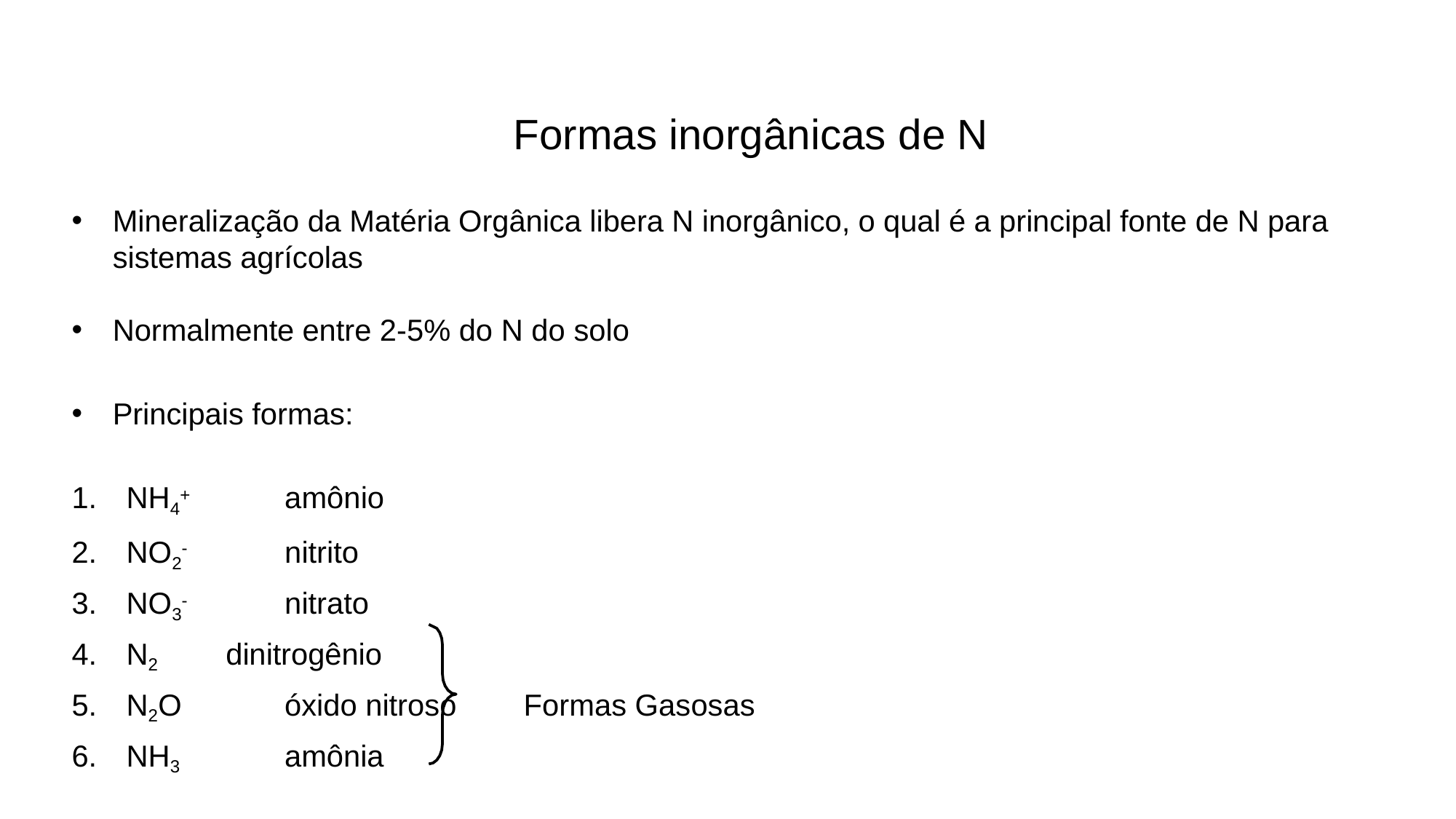

# Formas inorgânicas de N
Mineralização da Matéria Orgânica libera N inorgânico, o qual é a principal fonte de N para sistemas agrícolas

Normalmente entre 2-5% do N do solo

Principais formas:

NH4+	amônio

NO2-	nitrito
NO3-	nitrato
N2         dinitrogênio
N2O	óxido nitroso        Formas Gasosas
NH3	amônia